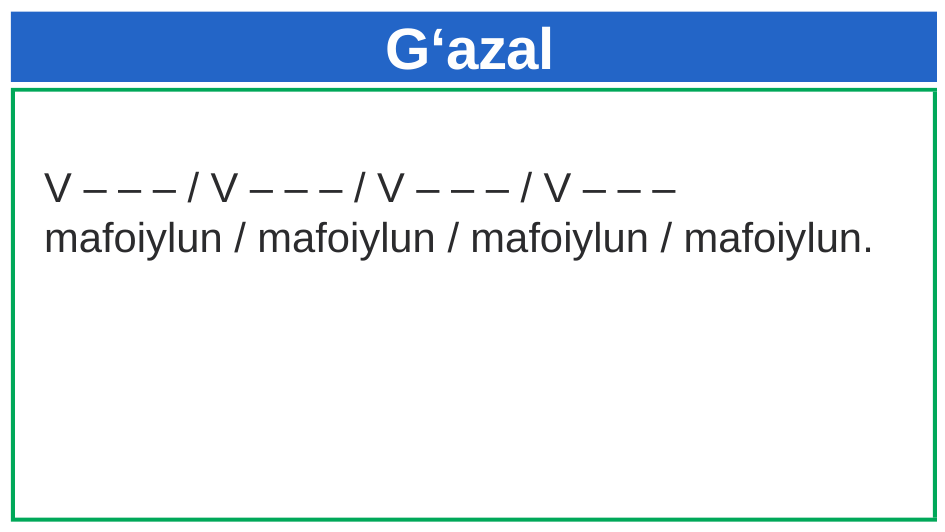

# G‘azal

V – – – / V – – – / V – – – / V – – –
mafoiylun / mafoiylun / mafoiylun / mafoiylun.